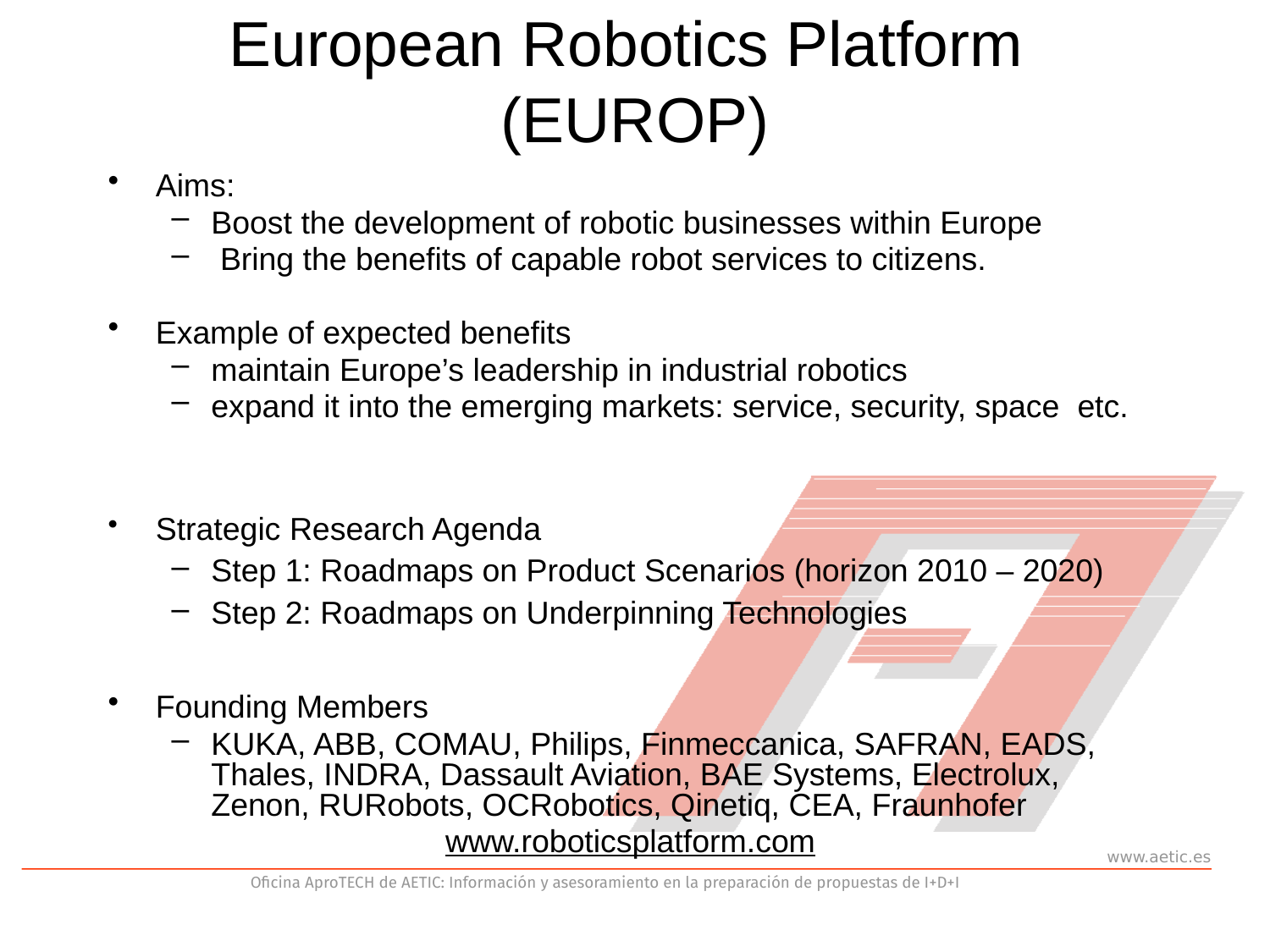

# European Robotics Platform (EUROP)
Aims:
Boost the development of robotic businesses within Europe
 Bring the benefits of capable robot services to citizens.

Example of expected benefits
maintain Europe’s leadership in industrial robotics
expand it into the emerging markets: service, security, space  etc.

Strategic Research Agenda
Step 1: Roadmaps on Product Scenarios (horizon 2010 – 2020)
Step 2: Roadmaps on Underpinning Technologies

Founding Members
KUKA, ABB, COMAU, Philips, Finmeccanica, SAFRAN, EADS, Thales, INDRA, Dassault Aviation, BAE Systems, Electrolux, Zenon, RURobots, OCRobotics, Qinetiq, CEA, Fraunhofer
www.roboticsplatform.com